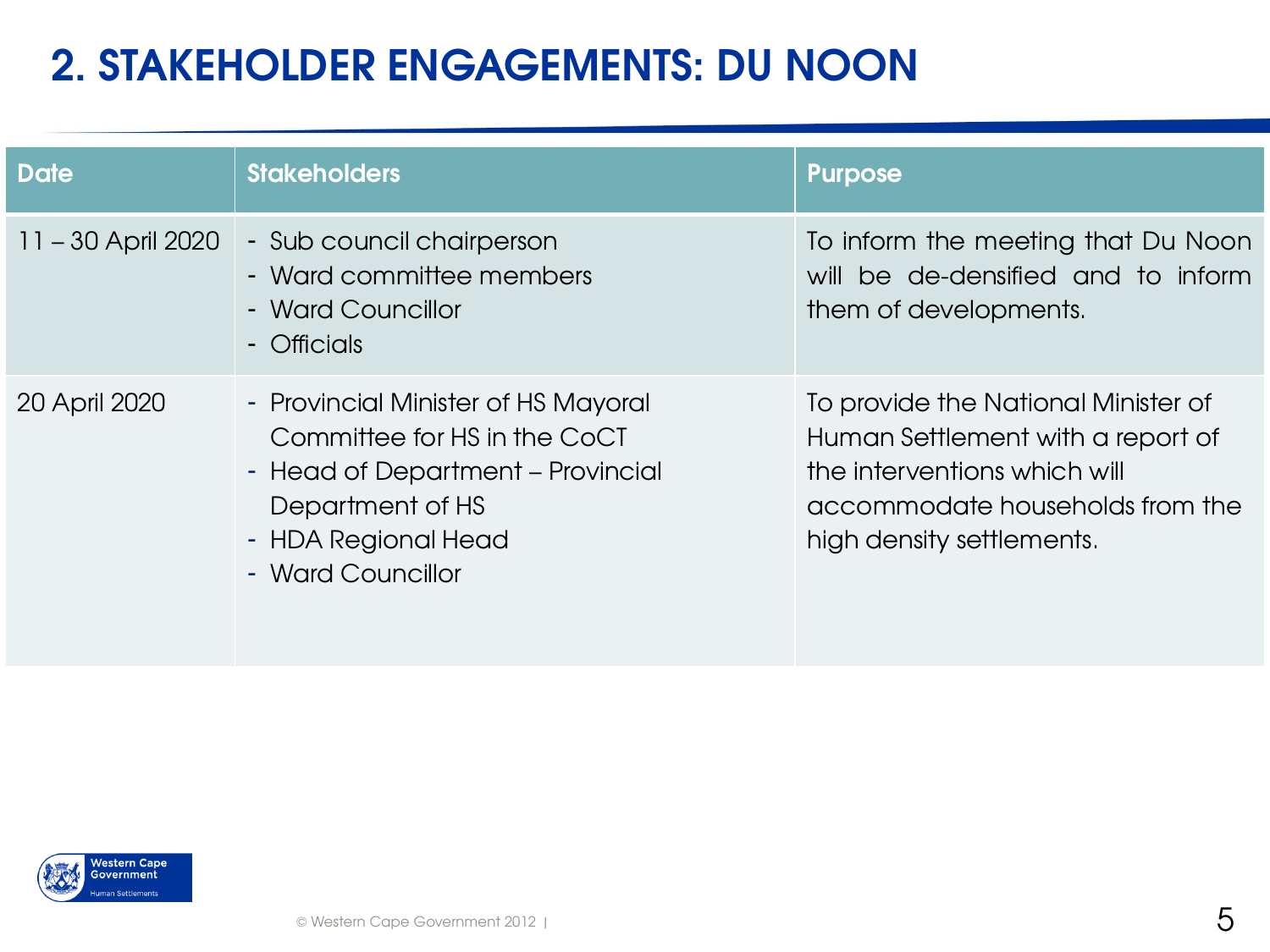

# 2. STAKEHOLDER ENGAGEMENTS: DU NOON
| Date | Stakeholders | Purpose |
| --- | --- | --- |
| 11 – 30 April 2020 | Sub council chairperson Ward committee members Ward Councillor Officials | To inform the meeting that Du Noon will be de-densified and to inform them of developments. |
| 20 April 2020 | Provincial Minister of HS Mayoral Committee for HS in the CoCT Head of Department – Provincial Department of HS HDA Regional Head Ward Councillor | To provide the National Minister of Human Settlement with a report of the interventions which will accommodate households from the high density settlements. |
5